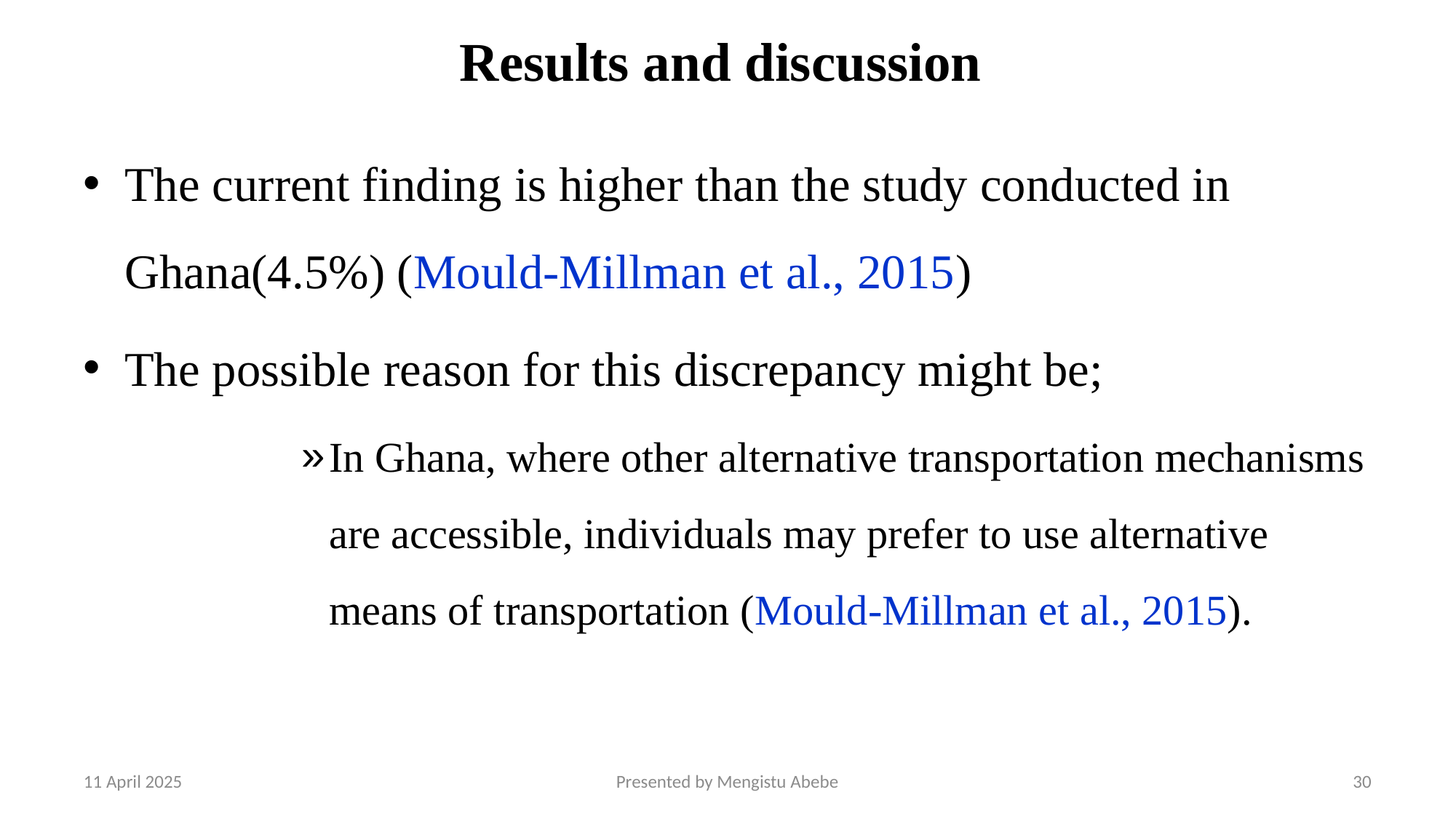

# Results and discussion
The current finding is higher than the study conducted in Ghana(4.5%) (Mould-Millman et al., 2015)
The possible reason for this discrepancy might be;
In Ghana, where other alternative transportation mechanisms are accessible, individuals may prefer to use alternative means of transportation (Mould-Millman et al., 2015).
11 April 2025
Presented by Mengistu Abebe
30